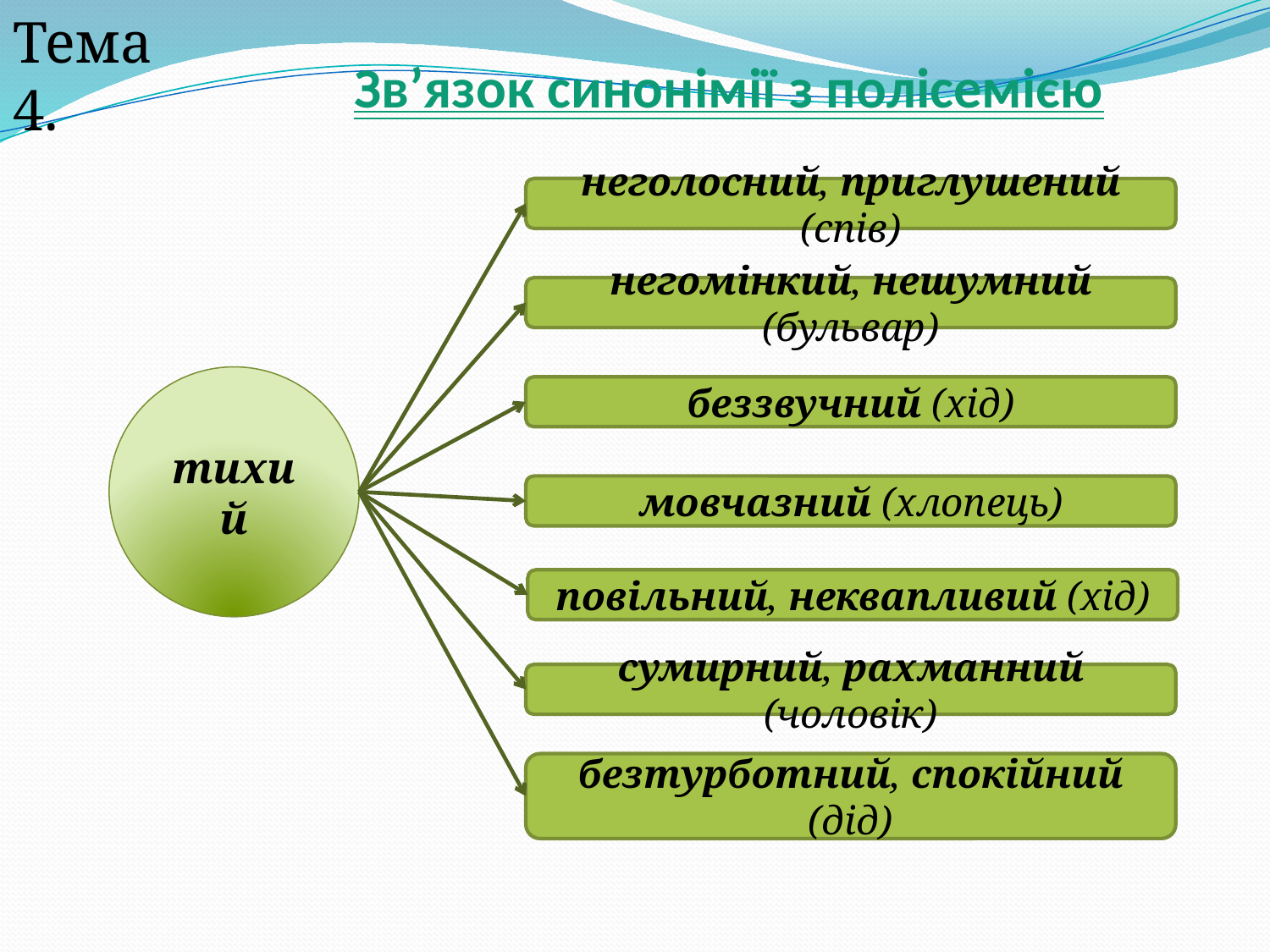

# Зв’язок синонімії з полісемією
Тема 4.
неголосний, приглушений (спів)
негомінкий, нешумний (бульвар)
тихий
беззвучний (хід)
мовчазний (хлопець)
повільний, неквапливий (хід)
сумирний, рахманний (чоловік)
безтурботний, спокійний (дід)